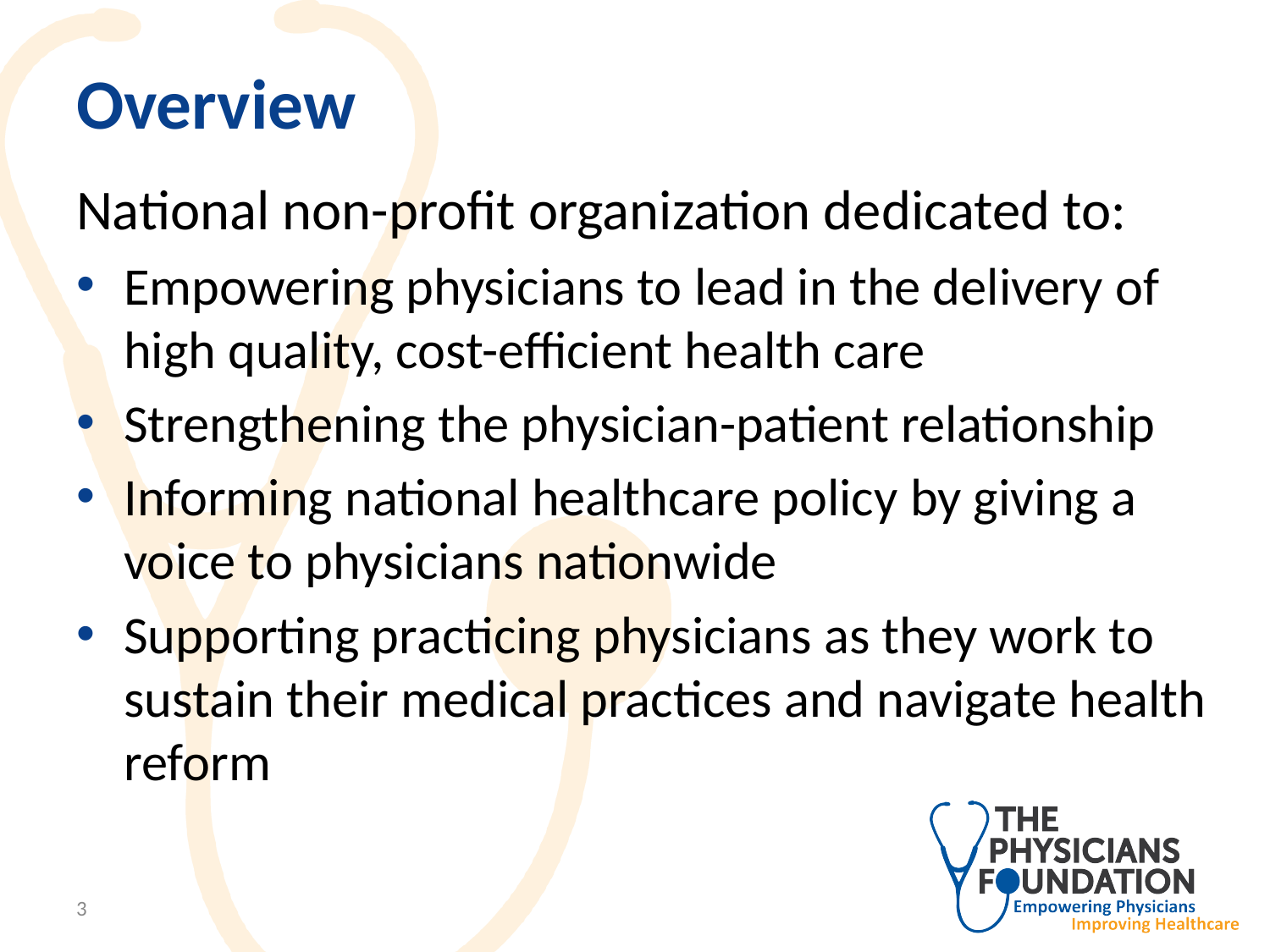

# Overview
National non-profit organization dedicated to:
Empowering physicians to lead in the delivery of high quality, cost-efficient health care
Strengthening the physician-patient relationship
Informing national healthcare policy by giving a voice to physicians nationwide
Supporting practicing physicians as they work to sustain their medical practices and navigate health reform
3